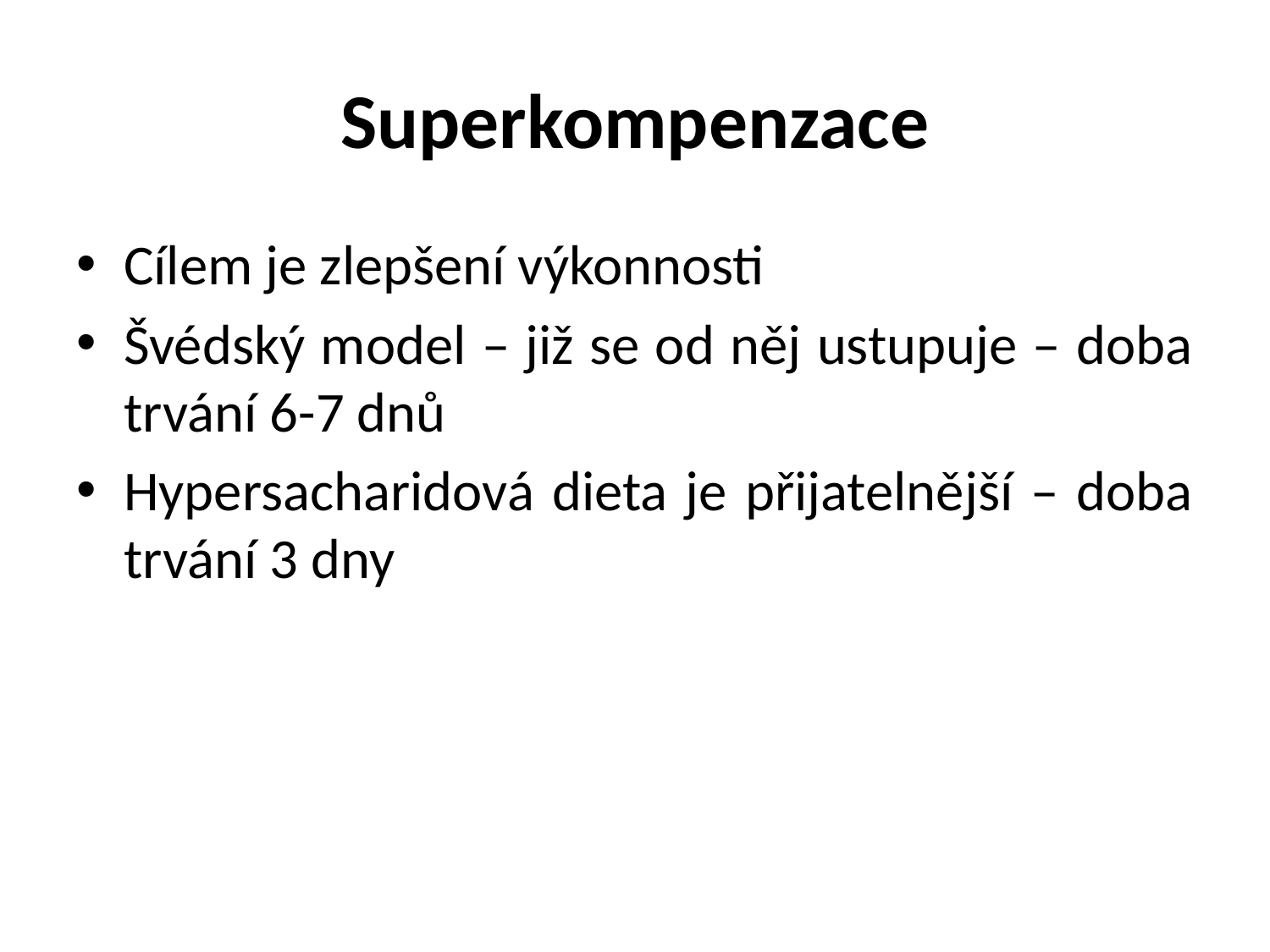

# Superkompenzace
Cílem je zlepšení výkonnosti
Švédský model – již se od něj ustupuje – doba trvání 6-7 dnů
Hypersacharidová dieta je přijatelnější – doba trvání 3 dny